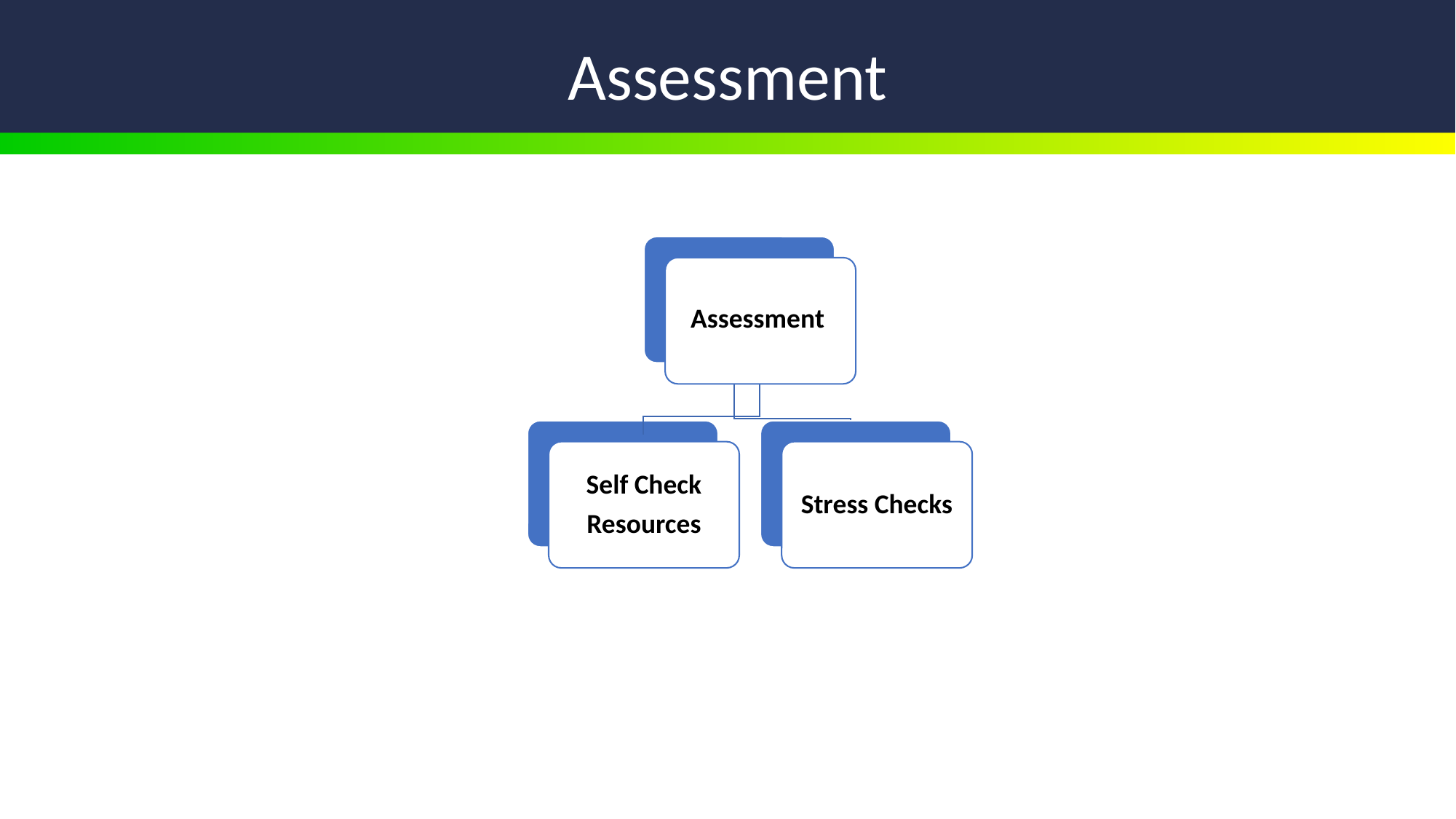

# Assessment

Self Check
Resources

Stress Checks

Assessment